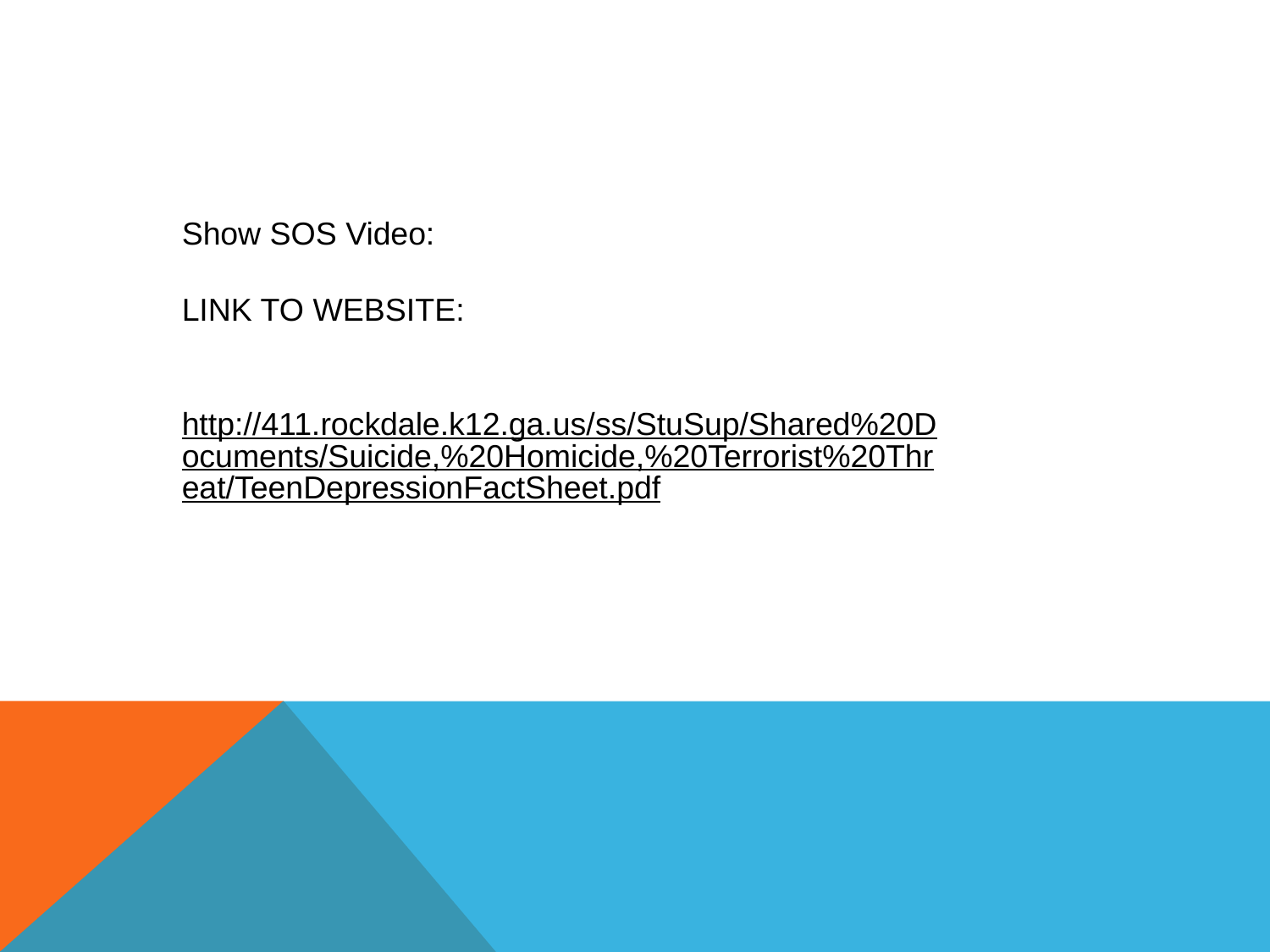

Show SOS Video:

LINK TO WEBSITE:

http://411.rockdale.k12.ga.us/ss/StuSup/Shared%20Documents/Suicide,%20Homicide,%20Terrorist%20Threat/TeenDepressionFactSheet.pdf